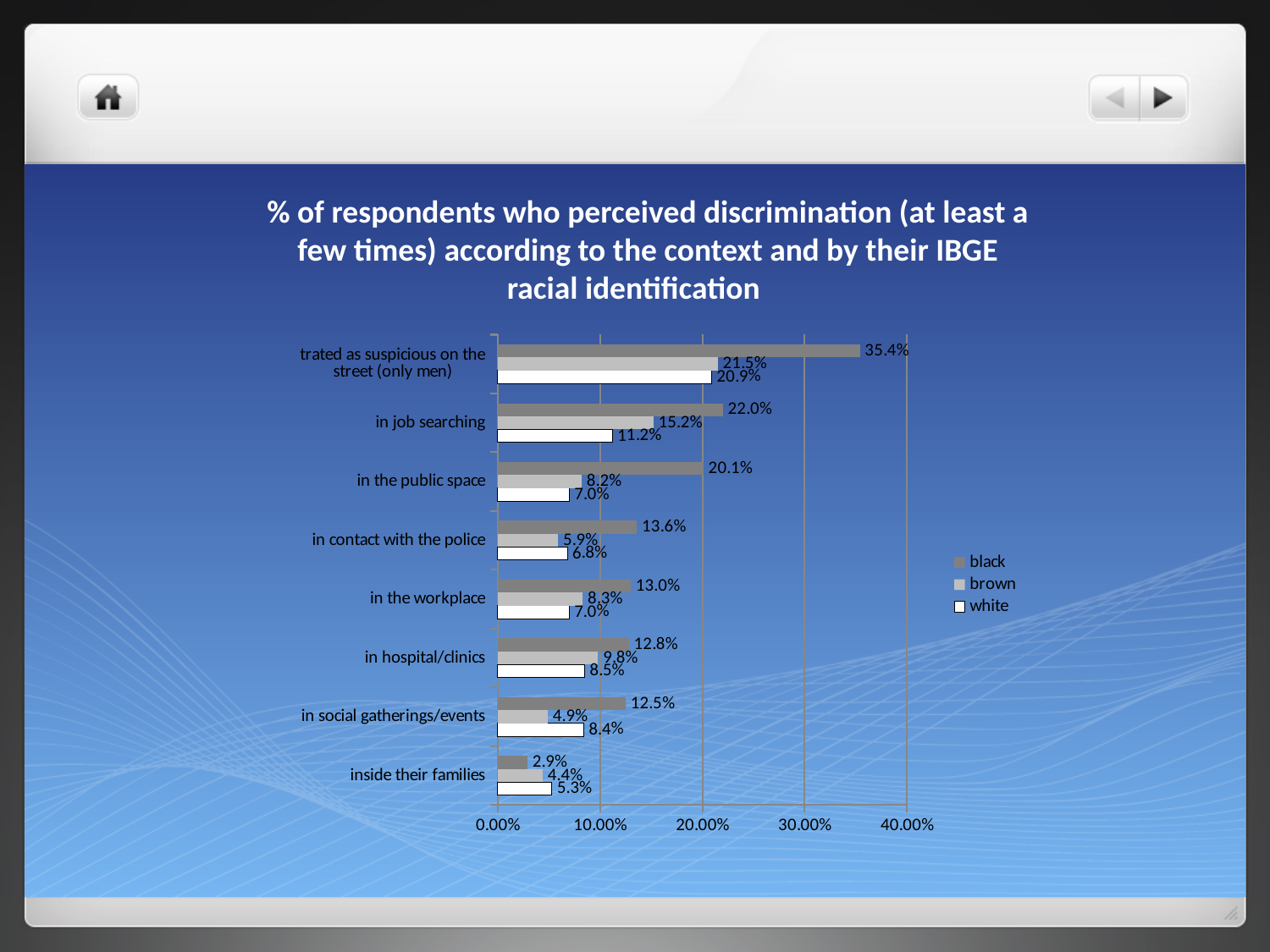

% of respondents who perceived discrimination (at least a few times) according to the context and by their IBGE racial identification

### Chart

| Category | white | brown | black |
|---|---|---|---|
| inside their families | 0.053 | 0.044 | 0.029 |
| in social gatherings/events | 0.084 | 0.049 | 0.125 |
| in hospital/clinics | 0.085 | 0.0980000000000001 | 0.128 |
| in the workplace | 0.07 | 0.083 | 0.13 |
| in contact with the police | 0.068 | 0.059 | 0.136 |
| in the public space | 0.07 | 0.082 | 0.201 |
| in job searching | 0.112 | 0.152 | 0.22 |
| trated as suspicious on the street (only men) | 0.209 | 0.215 | 0.354 |